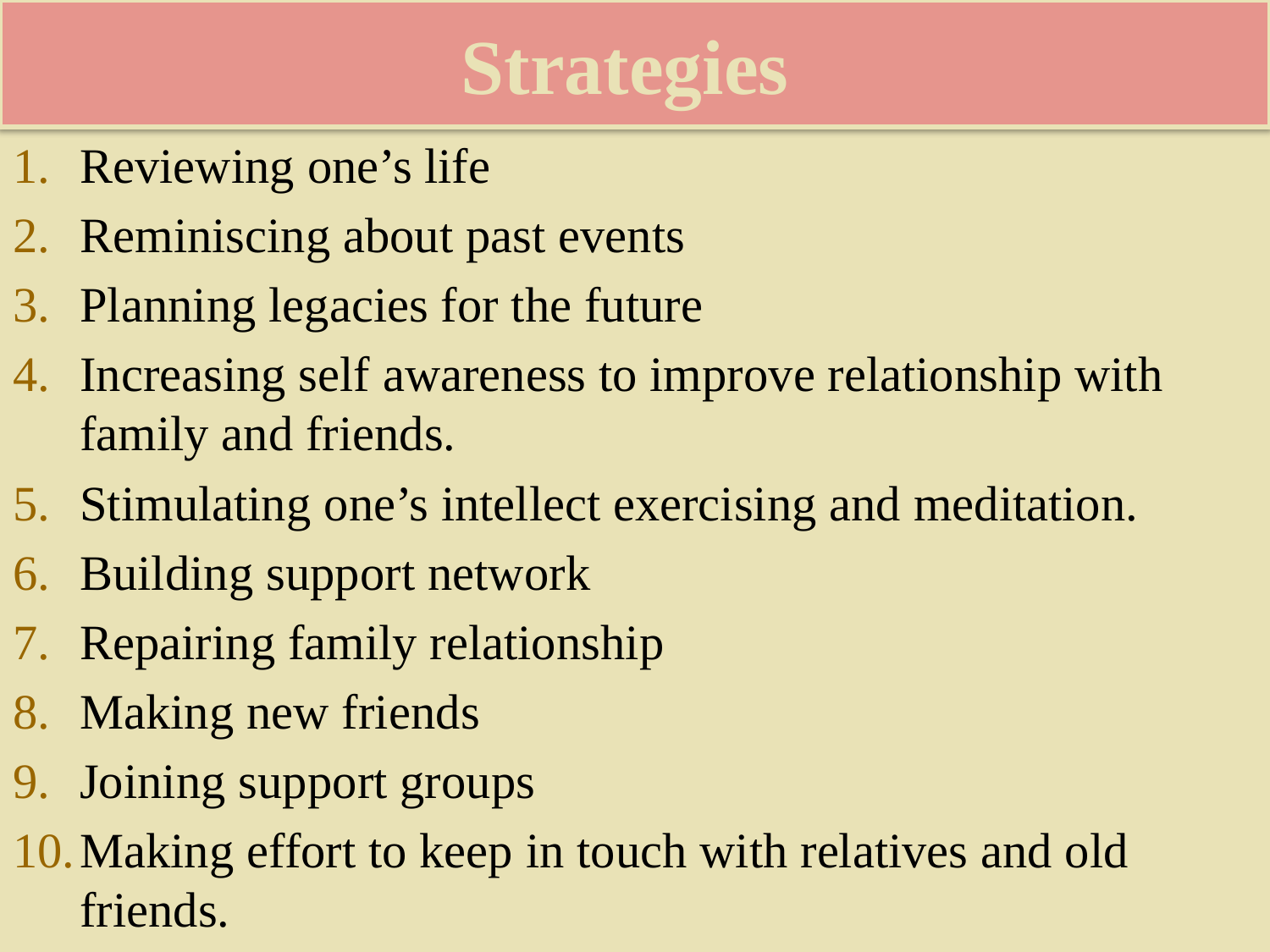

# Strategies
Reviewing one’s life
Reminiscing about past events
Planning legacies for the future
Increasing self awareness to improve relationship with family and friends.
Stimulating one’s intellect exercising and meditation.
Building support network
Repairing family relationship
Making new friends
Joining support groups
Making effort to keep in touch with relatives and old friends.
84